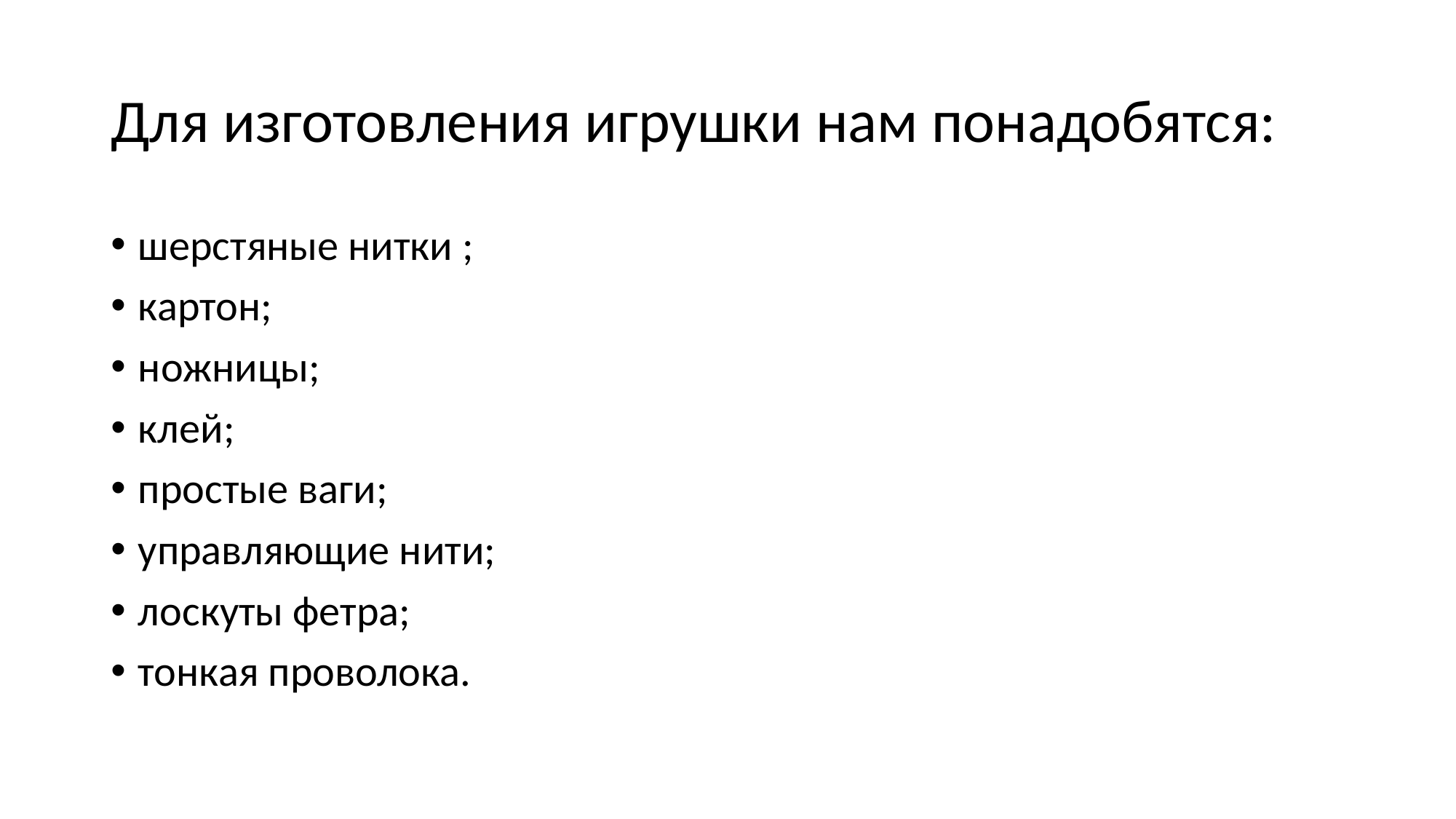

# Для изготовления игрушки нам понадобятся:
шерстяные нитки ;
картон;
ножницы;
клей;
простые ваги;
управляющие нити;
лоскуты фетра;
тонкая проволока.